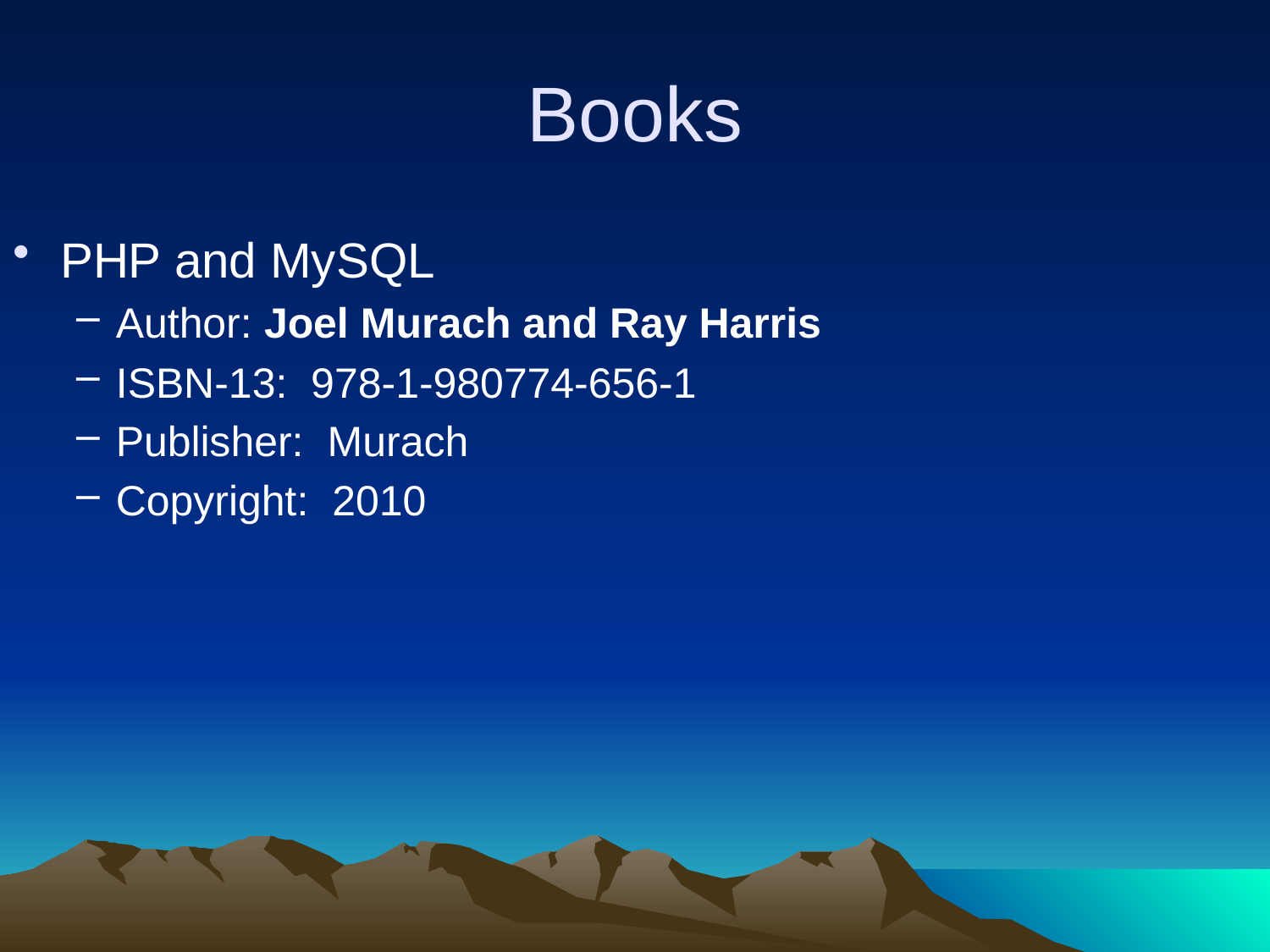

# Books
PHP and MySQL
Author: Joel Murach and Ray Harris
ISBN-13:  978-1-980774-656-1
Publisher:  Murach
Copyright:  2010